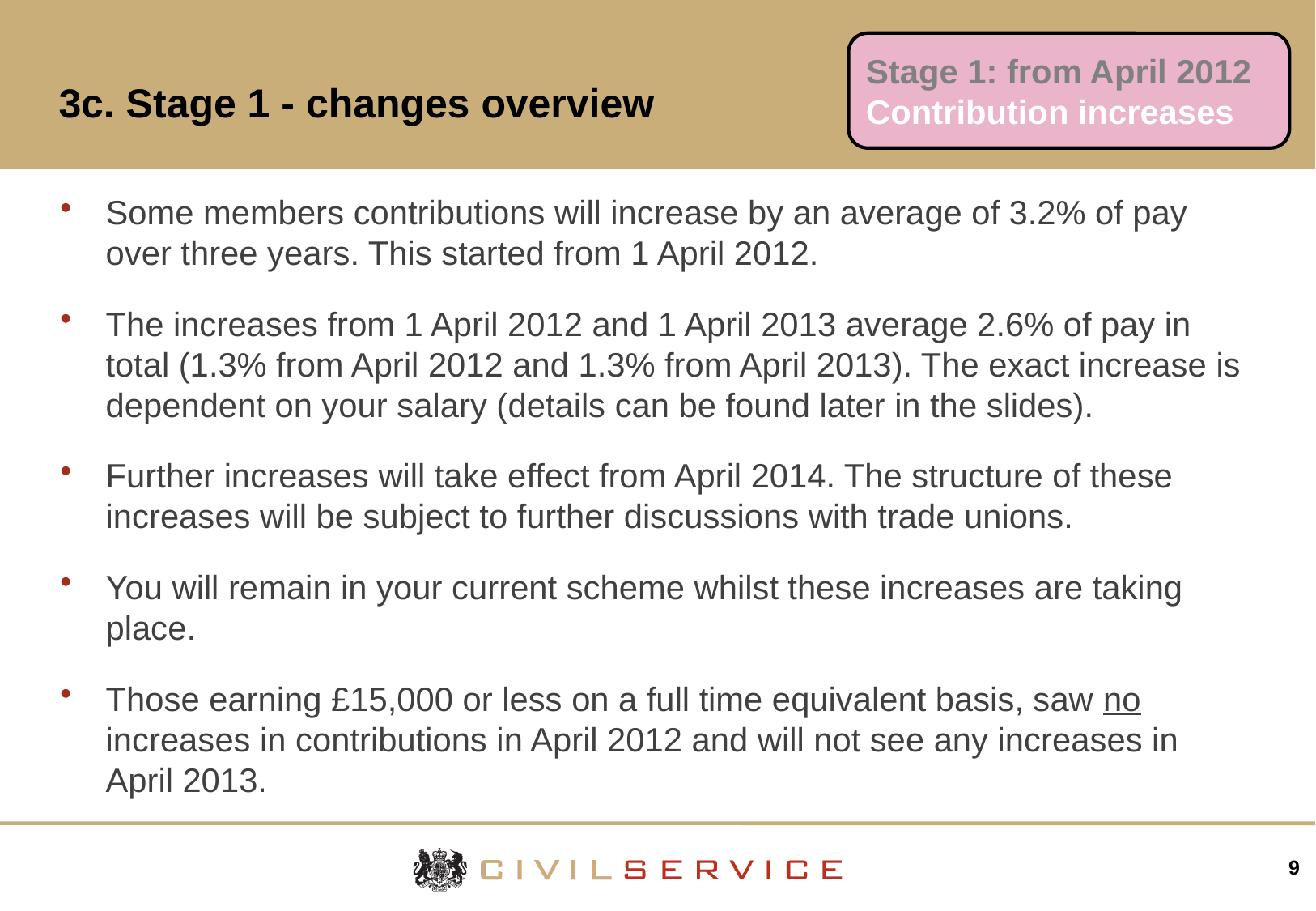

Stage 1: from April 2012
Contribution increases
# 3c. Stage 1 - changes overview
Some members contributions will increase by an average of 3.2% of pay over three years. This started from 1 April 2012.
The increases from 1 April 2012 and 1 April 2013 average 2.6% of pay in total (1.3% from April 2012 and 1.3% from April 2013). The exact increase is dependent on your salary (details can be found later in the slides).
Further increases will take effect from April 2014. The structure of these increases will be subject to further discussions with trade unions.
You will remain in your current scheme whilst these increases are taking place.
Those earning £15,000 or less on a full time equivalent basis, saw no increases in contributions in April 2012 and will not see any increases in April 2013.